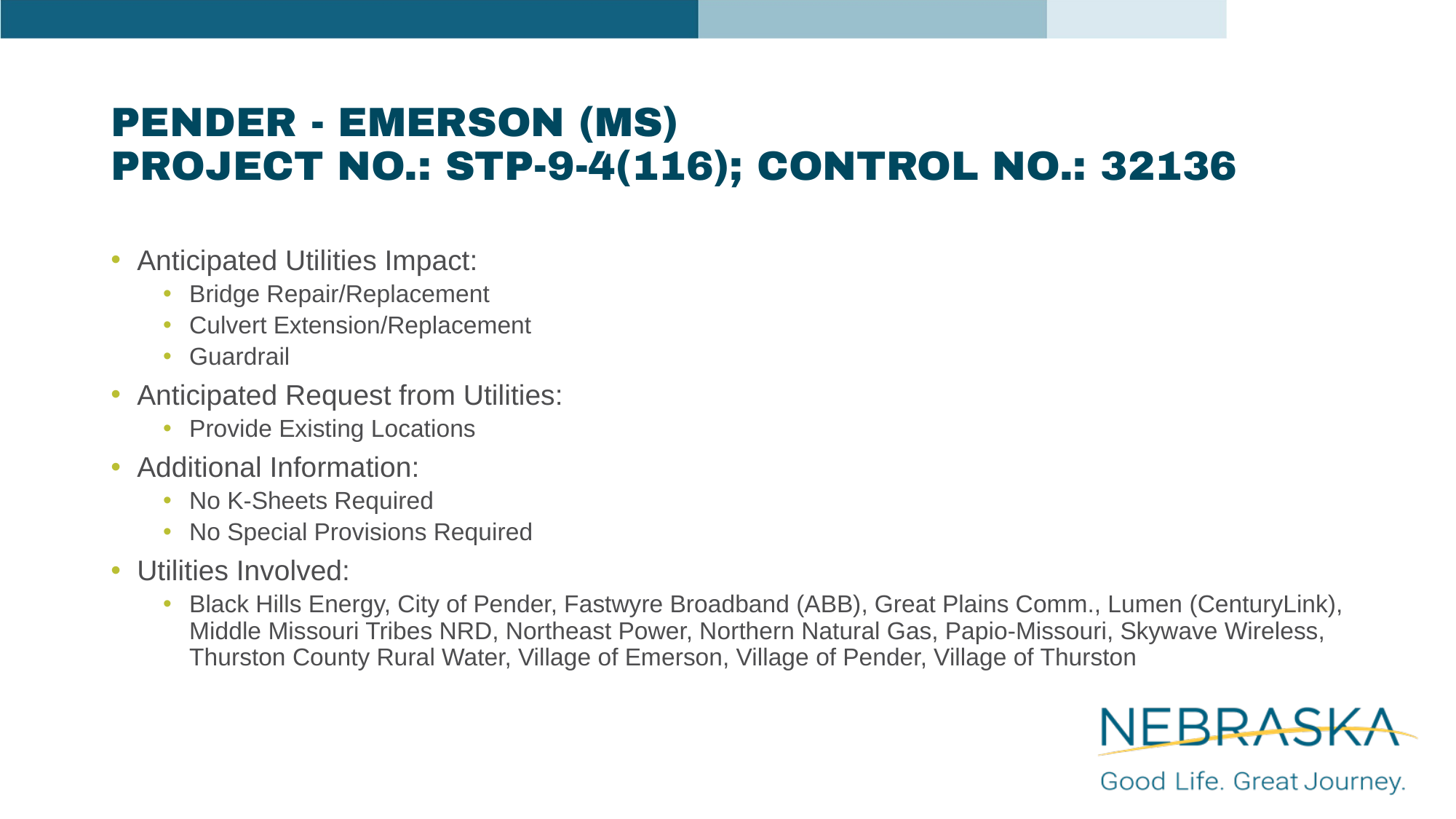

# Pender - Emerson (MS) Project NO.: STP-9-4(116); Control NO.: 32136
Anticipated Utilities Impact:
Bridge Repair/Replacement
Culvert Extension/Replacement
Guardrail
Anticipated Request from Utilities:
Provide Existing Locations
Additional Information:
No K-Sheets Required
No Special Provisions Required
Utilities Involved:
Black Hills Energy, City of Pender, Fastwyre Broadband (ABB), Great Plains Comm., Lumen (CenturyLink), Middle Missouri Tribes NRD, Northeast Power, Northern Natural Gas, Papio-Missouri, Skywave Wireless, Thurston County Rural Water, Village of Emerson, Village of Pender, Village of Thurston